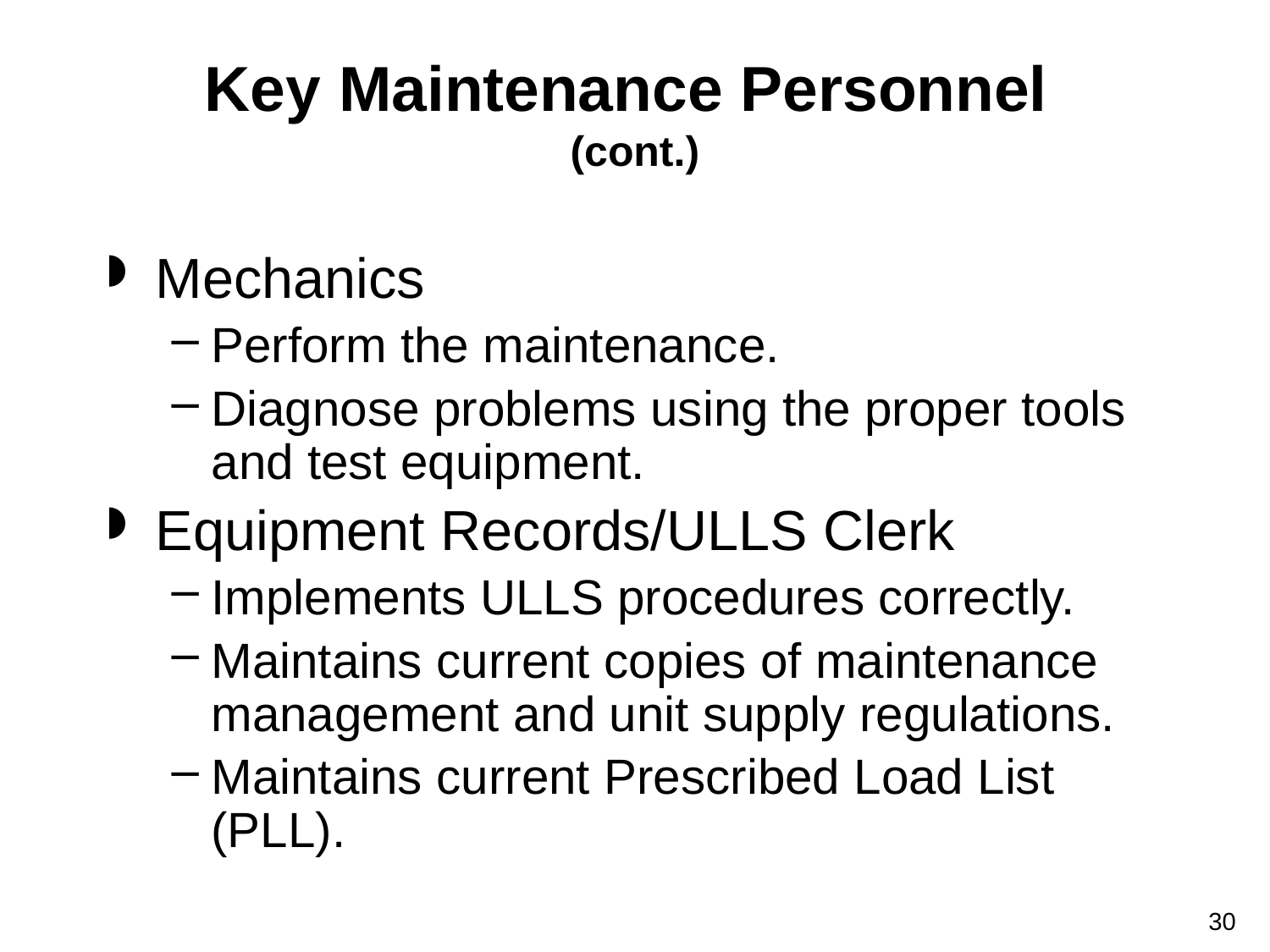

# Key Maintenance Personnel (cont.)
Mechanics
Perform the maintenance.
Diagnose problems using the proper tools and test equipment.
Equipment Records/ULLS Clerk
Implements ULLS procedures correctly.
Maintains current copies of maintenance management and unit supply regulations.
Maintains current Prescribed Load List (PLL).
30